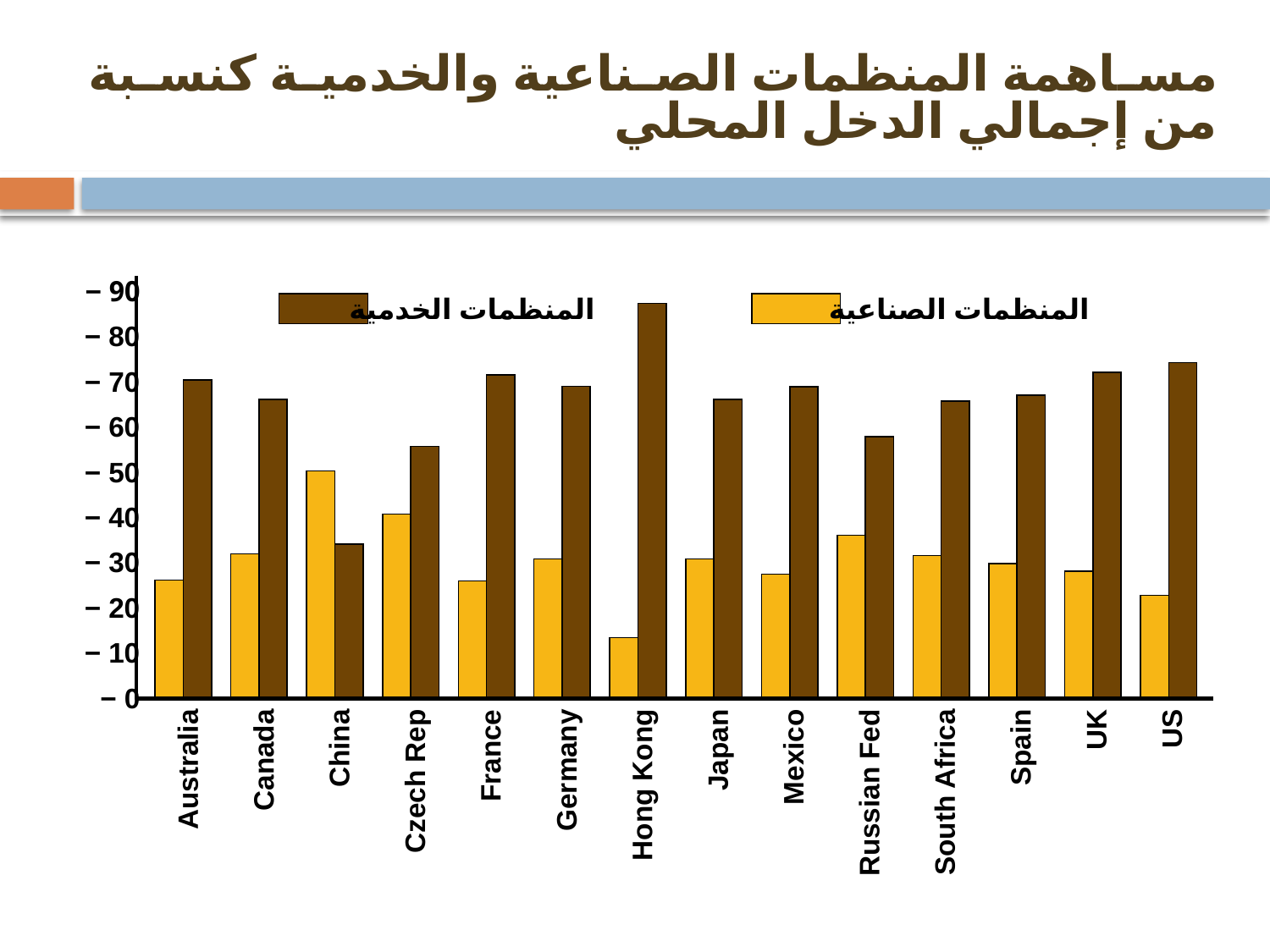

# مساهمة المنظمات الصناعية والخدمية كنسبة من إجمالي الدخل المحلي
Australia
Canada
China
Czech Rep
France
Germany
Hong Kong
Japan
Mexico
Russian Fed
South Africa
Spain
UK
US
90 −
80 −
70 −
60 −
50 −
40 −
30 −
20 −
10 −
0 −

المنظمات الخدمية

المنظمات الصناعية